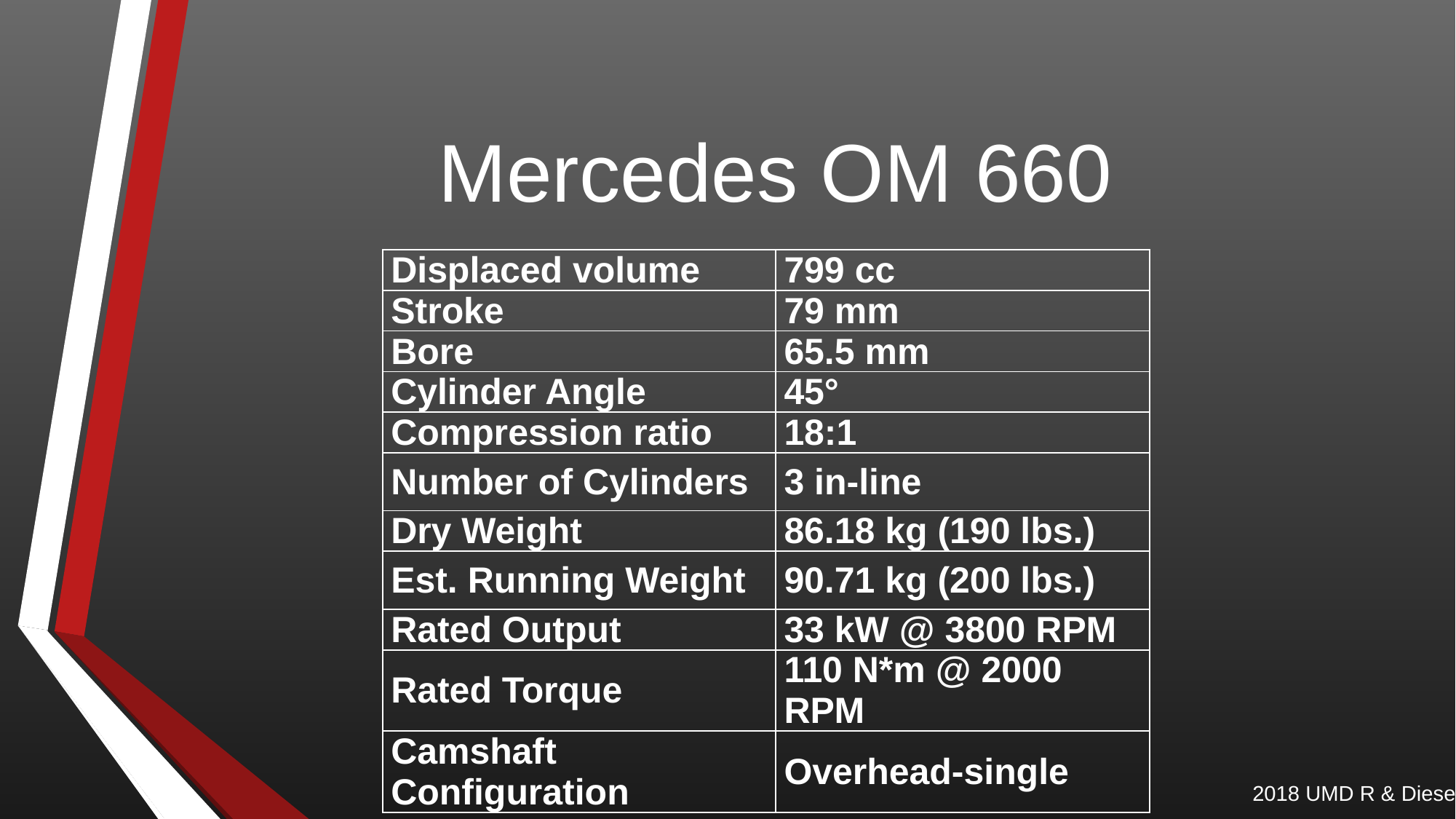

# Mercedes OM 660
| Displaced volume | 799 cc |
| --- | --- |
| Stroke | 79 mm |
| Bore | 65.5 mm |
| Cylinder Angle | 45° |
| Compression ratio | 18:1 |
| Number of Cylinders | 3 in-line |
| Dry Weight | 86.18 kg (190 lbs.) |
| Est. Running Weight | 90.71 kg (200 lbs.) |
| Rated Output | 33 kW @ 3800 RPM |
| Rated Torque | 110 N\*m @ 2000 RPM |
| Camshaft Configuration | Overhead-single |
2018 UMD R & Diesel